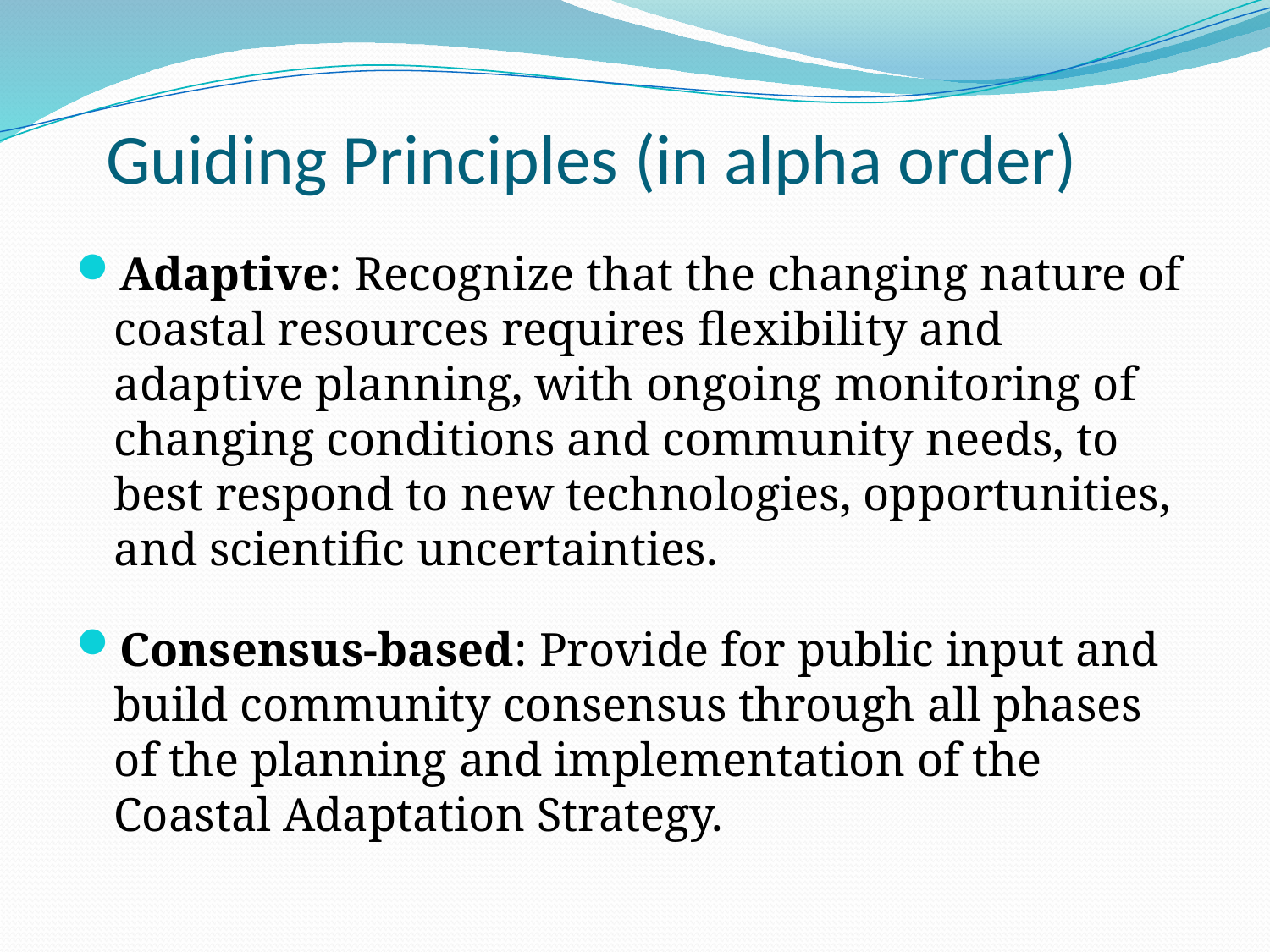

Guiding Principles (in alpha order)
Adaptive: Recognize that the changing nature of coastal resources requires flexibility and adaptive planning, with ongoing monitoring of changing conditions and community needs, to best respond to new technologies, opportunities, and scientific uncertainties.

Consensus-based: Provide for public input and build community consensus through all phases of the planning and implementation of the Coastal Adaptation Strategy.